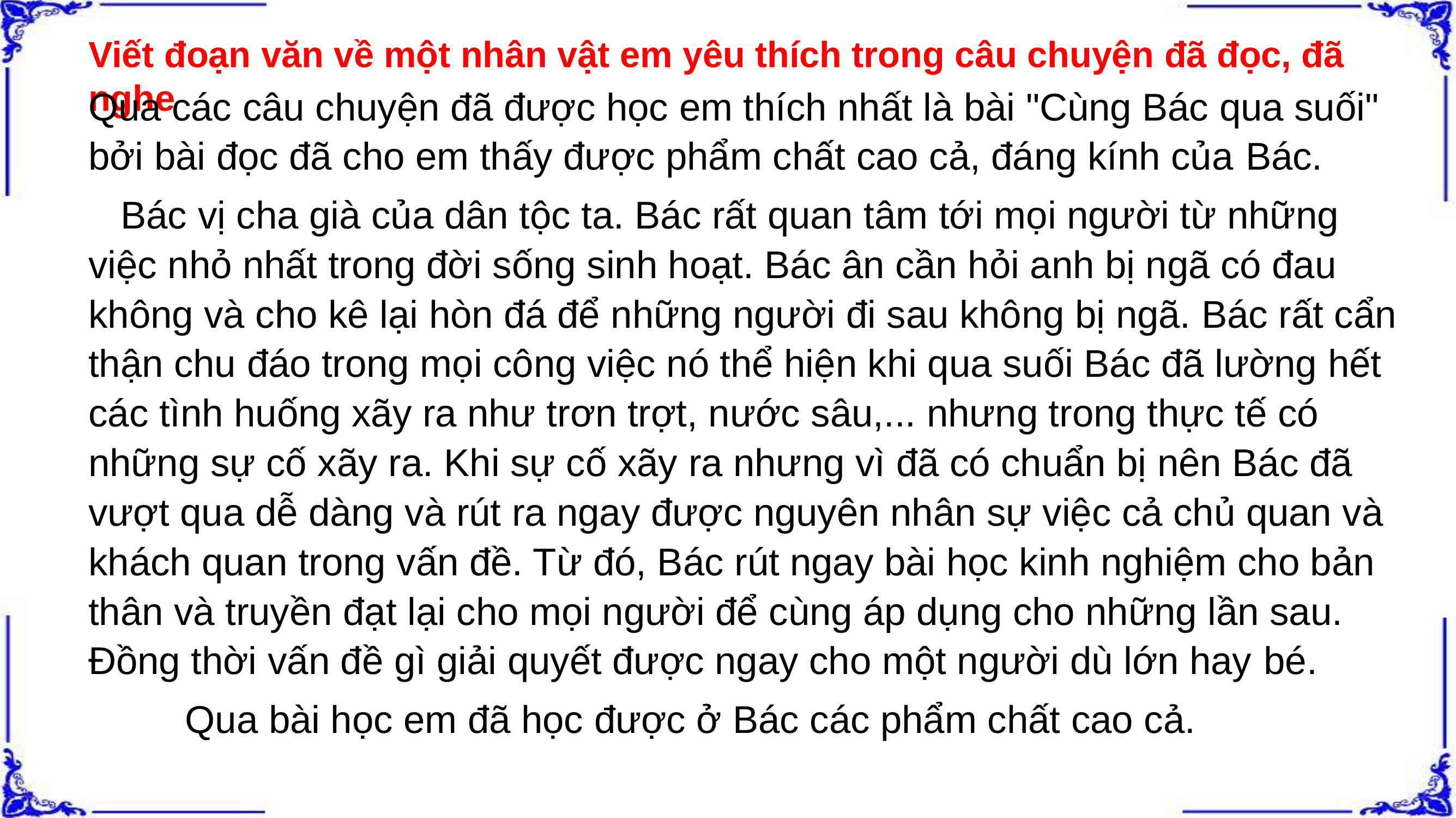

Viết đoạn văn về một nhân vật em yêu thích trong câu chuyện đã đọc, đã nghe
Qua các câu chuyện đã được học em thích nhất là bài "Cùng Bác qua suối" bởi bài đọc đã cho em thấy được phẩm chất cao cả, đáng kính của Bác.
   Bác vị cha già của dân tộc ta. Bác rất quan tâm tới mọi người từ những việc nhỏ nhất trong đời sống sinh hoạt. Bác ân cần hỏi anh bị ngã có đau không và cho kê lại hòn đá để những người đi sau không bị ngã. Bác rất cẩn thận chu đáo trong mọi công việc nó thể hiện khi qua suối Bác đã lường hết các tình huống xãy ra như trơn trợt, nước sâu,... nhưng trong thực tế có những sự cố xãy ra. Khi sự cố xãy ra nhưng vì đã có chuẩn bị nên Bác đã vượt qua dễ dàng và rút ra ngay được nguyên nhân sự việc cả chủ quan và khách quan trong vấn đề. Từ đó, Bác rút ngay bài học kinh nghiệm cho bản thân và truyền đạt lại cho mọi người để cùng áp dụng cho những lần sau. Đồng thời vấn đề gì giải quyết được ngay cho một người dù lớn hay bé.
         Qua bài học em đã học được ở Bác các phẩm chất cao cả.